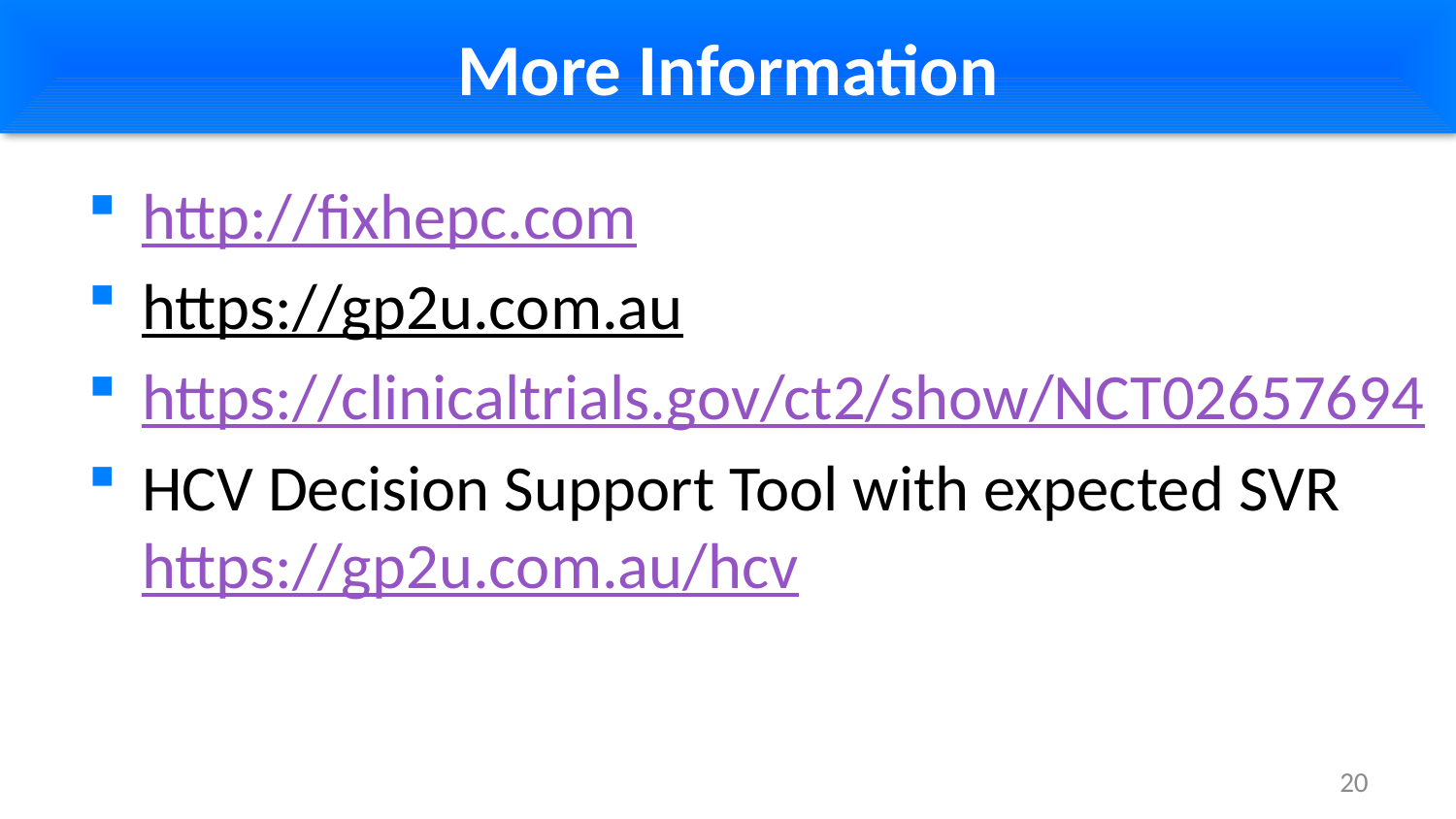

# More Information
http://fixhepc.com
https://gp2u.com.au
https://clinicaltrials.gov/ct2/show/NCT02657694
HCV Decision Support Tool with expected SVR
https://gp2u.com.au/hcv
20